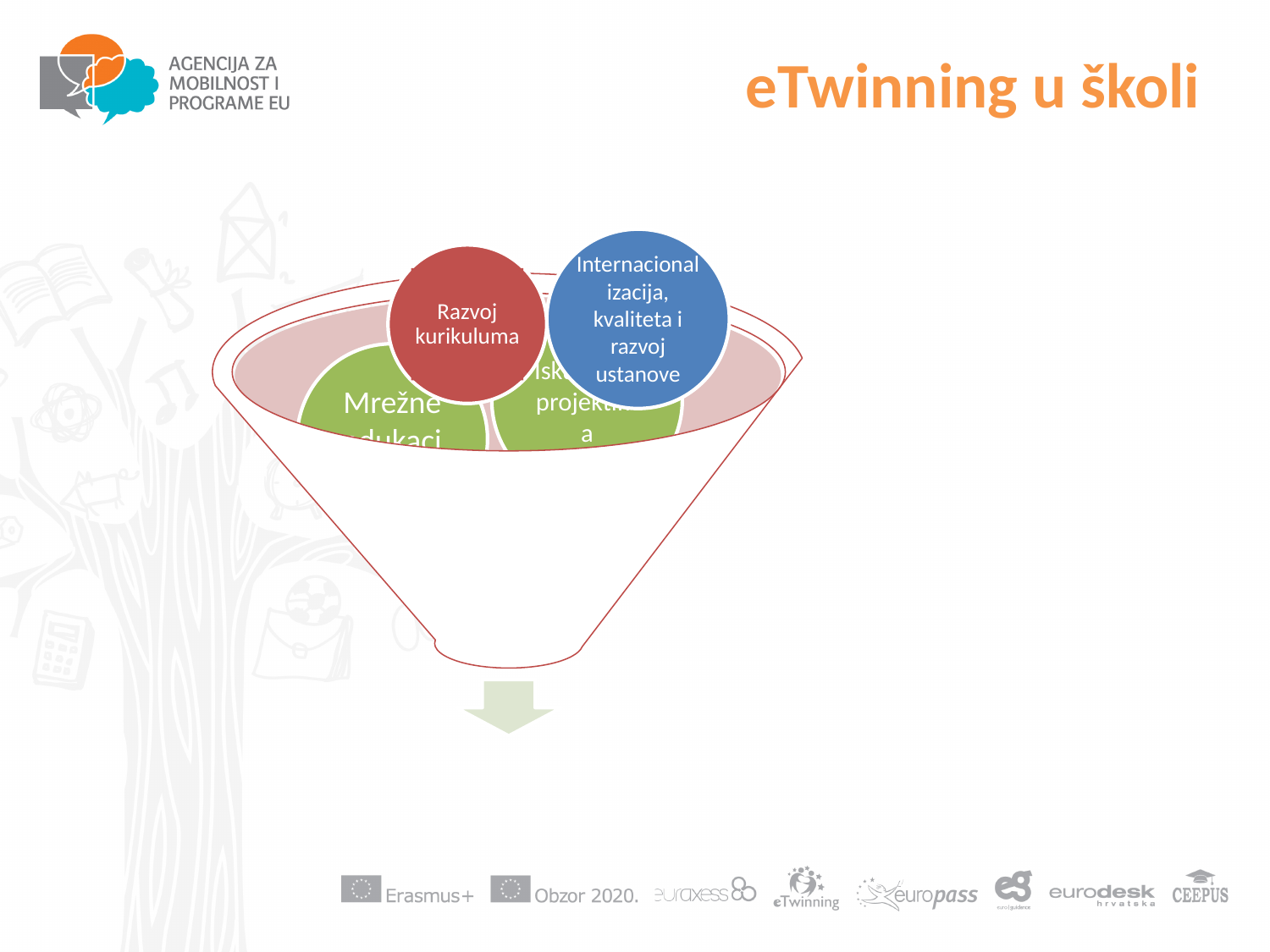

eTwinning u školi
#

Internacionalizacija, kvaliteta i razvoj ustanove

Razvoj kurikuluma
Mrežne edukacije
Kontakti s partnerima